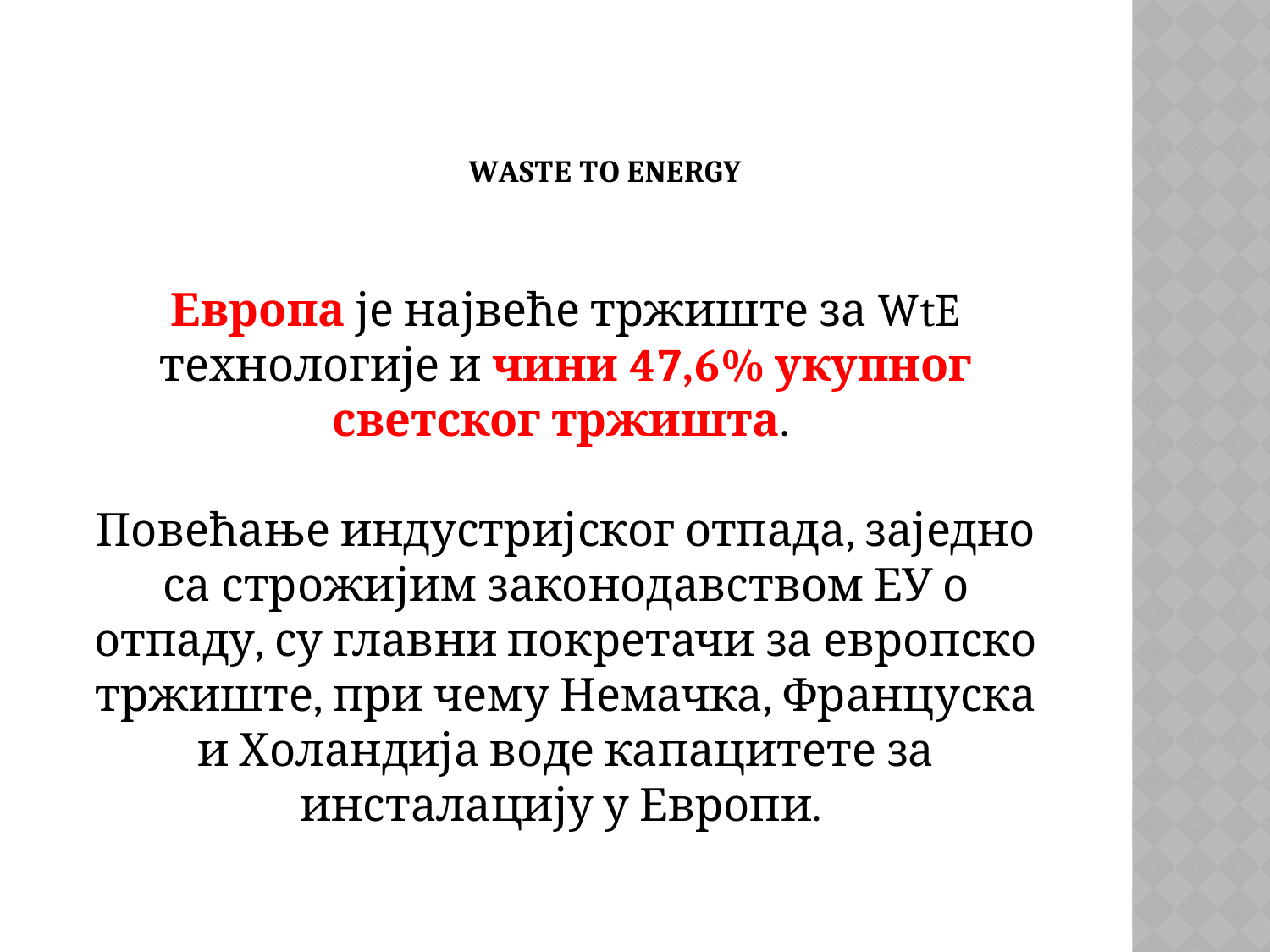

# Waste to Energy

Европа је највеће тржиште за WtE технологије и чини 47,6% укупног светског тржишта.

Повећање индустријског отпада, заједно са строжијим законодавством ЕУ о отпаду, су главни покретачи за европско тржиште, при чему Немачка, Француска и Холандија воде капацитете за инсталацију у Европи.